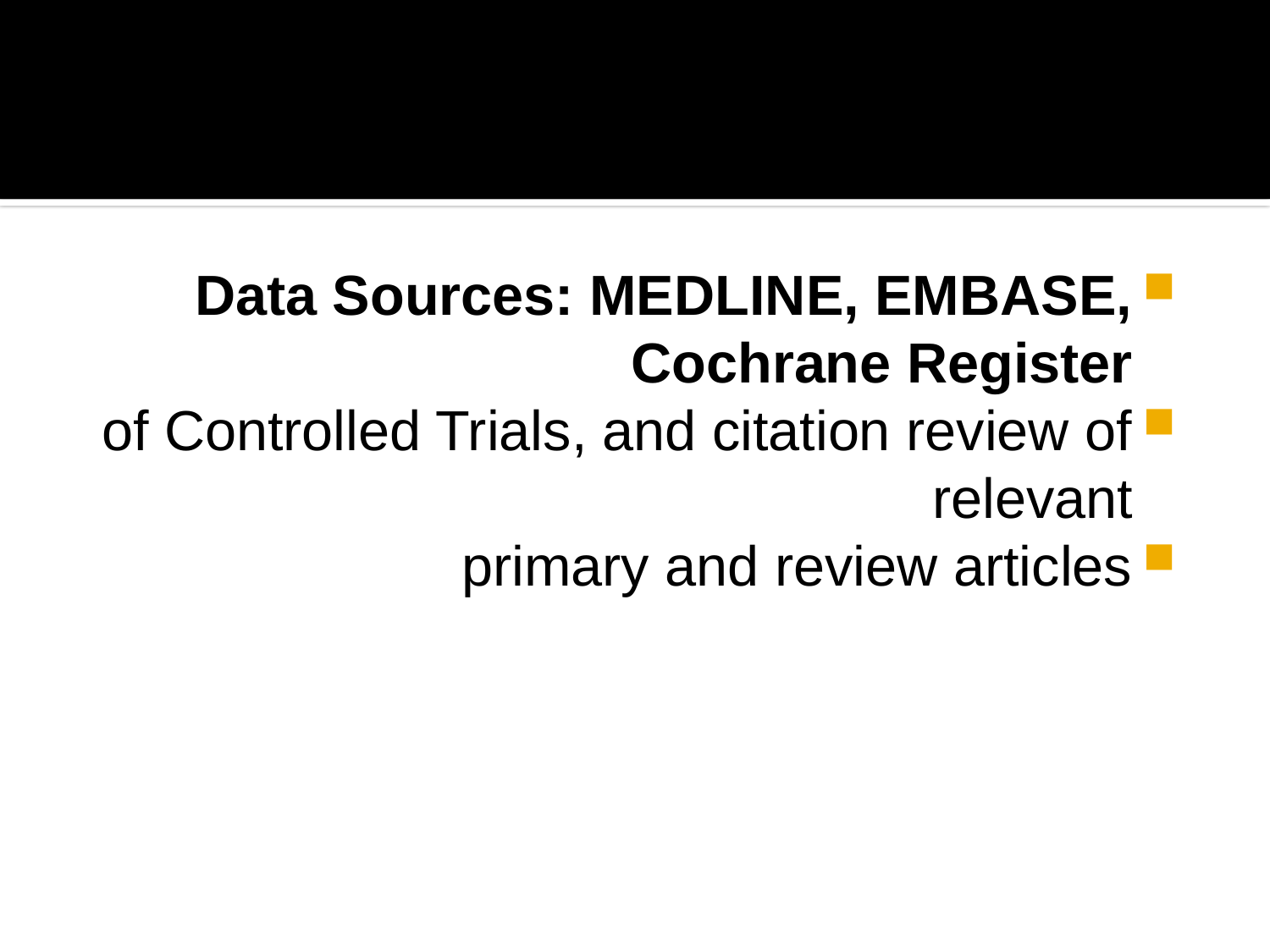

#
Data Sources: MEDLINE, EMBASE, Cochrane Register
of Controlled Trials, and citation review of relevant
primary and review articles